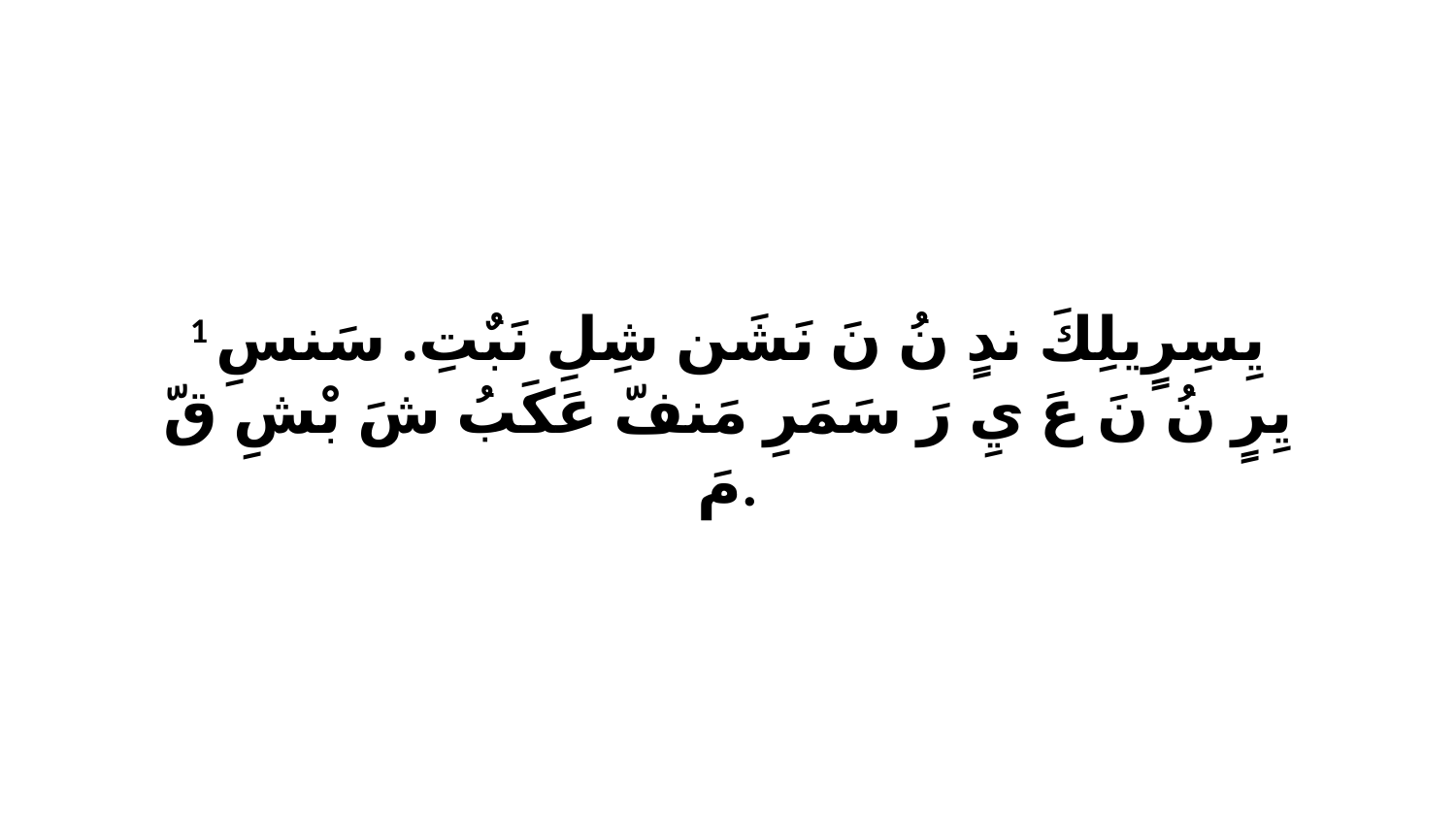

1 يِسِرٍيلِكَ ندٍ نُ نَ نَشَن شِلِ نَبٌتِ. سَنسِ يِرٍ نُ نَ عَ يِ رَ سَمَرِ مَنفّ عَكَبُ شَ بْشِ قّ مَ.